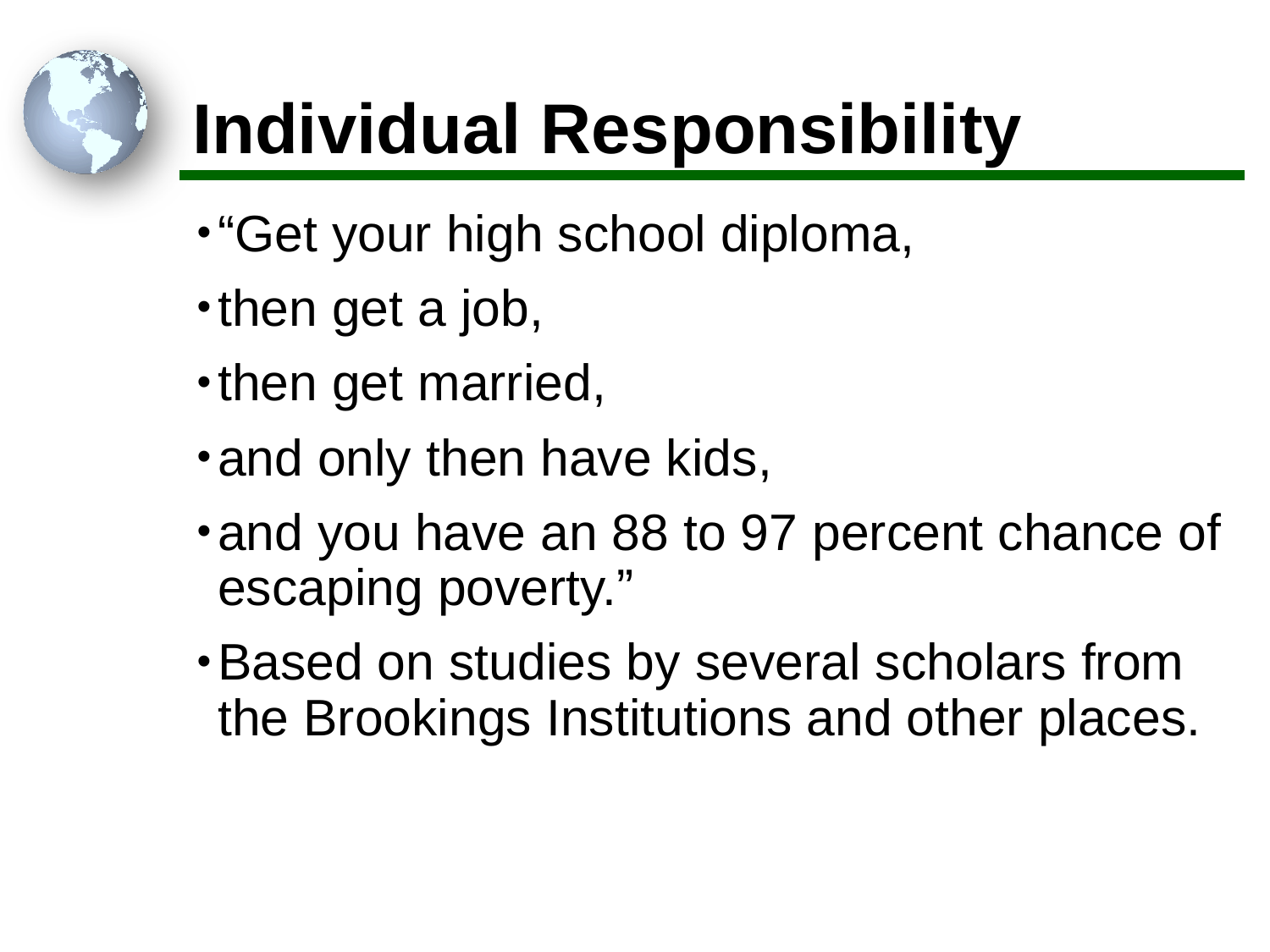

# Individual Responsibility
“Get your high school diploma,
then get a job,
then get married,
and only then have kids,
and you have an 88 to 97 percent chance of escaping poverty.”
Based on studies by several scholars from the Brookings Institutions and other places.